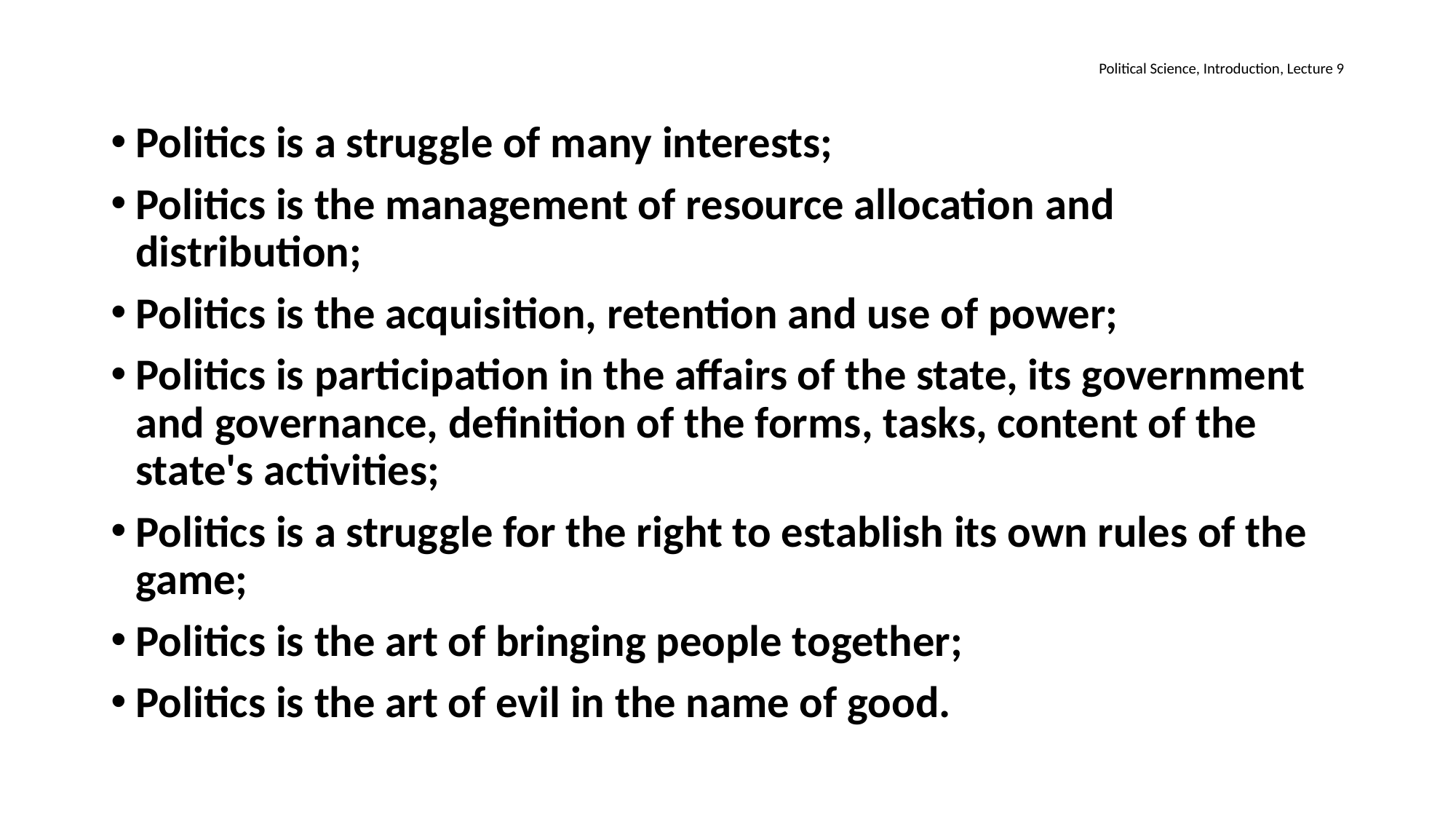

# Political Science, Introduction, Lecture 9
Politics is a struggle of many interests;
Politics is the management of resource allocation and distribution;
Politics is the acquisition, retention and use of power;
Politics is participation in the affairs of the state, its government and governance, definition of the forms, tasks, content of the state's activities;
Politics is a struggle for the right to establish its own rules of the game;
Politics is the art of bringing people together;
Politics is the art of evil in the name of good.